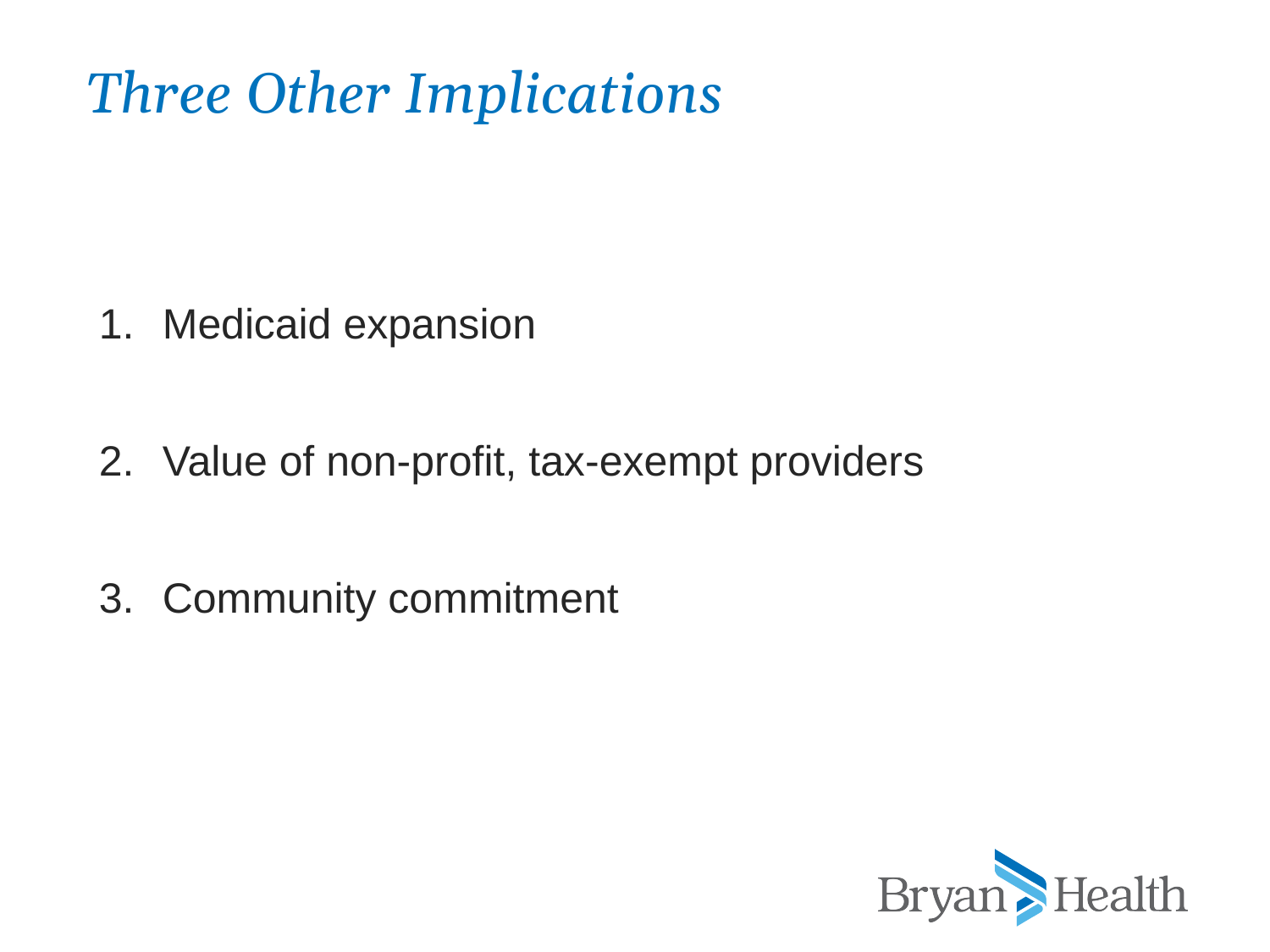

# Three Other Implications

Medicaid expansion

Value of non-profit, tax-exempt providers

Community commitment